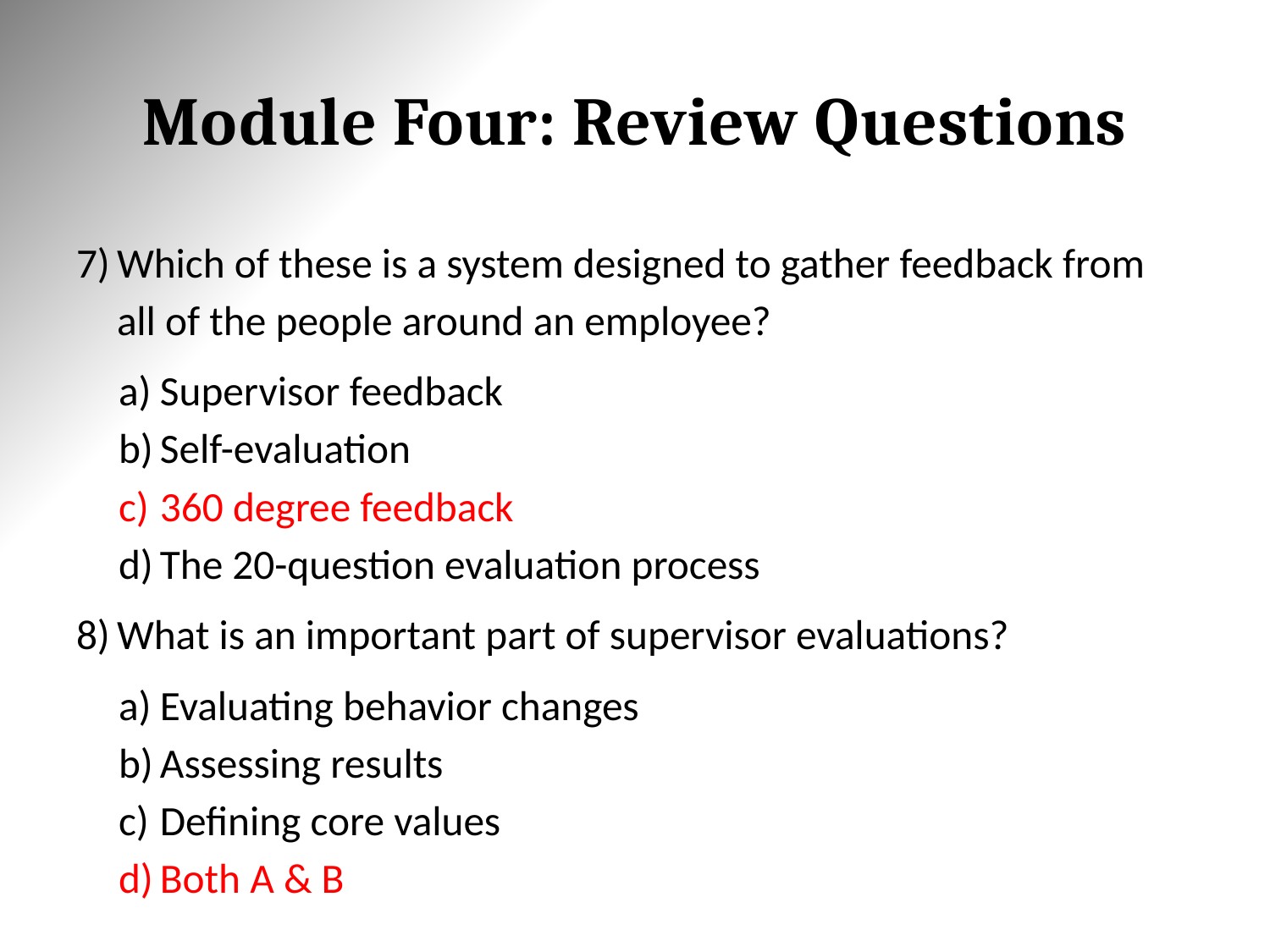

# Module Four: Review Questions
Which of these is a system designed to gather feedback from all of the people around an employee?
Supervisor feedback
Self-evaluation
360 degree feedback
The 20-question evaluation process
What is an important part of supervisor evaluations?
Evaluating behavior changes
Assessing results
Defining core values
Both A & B